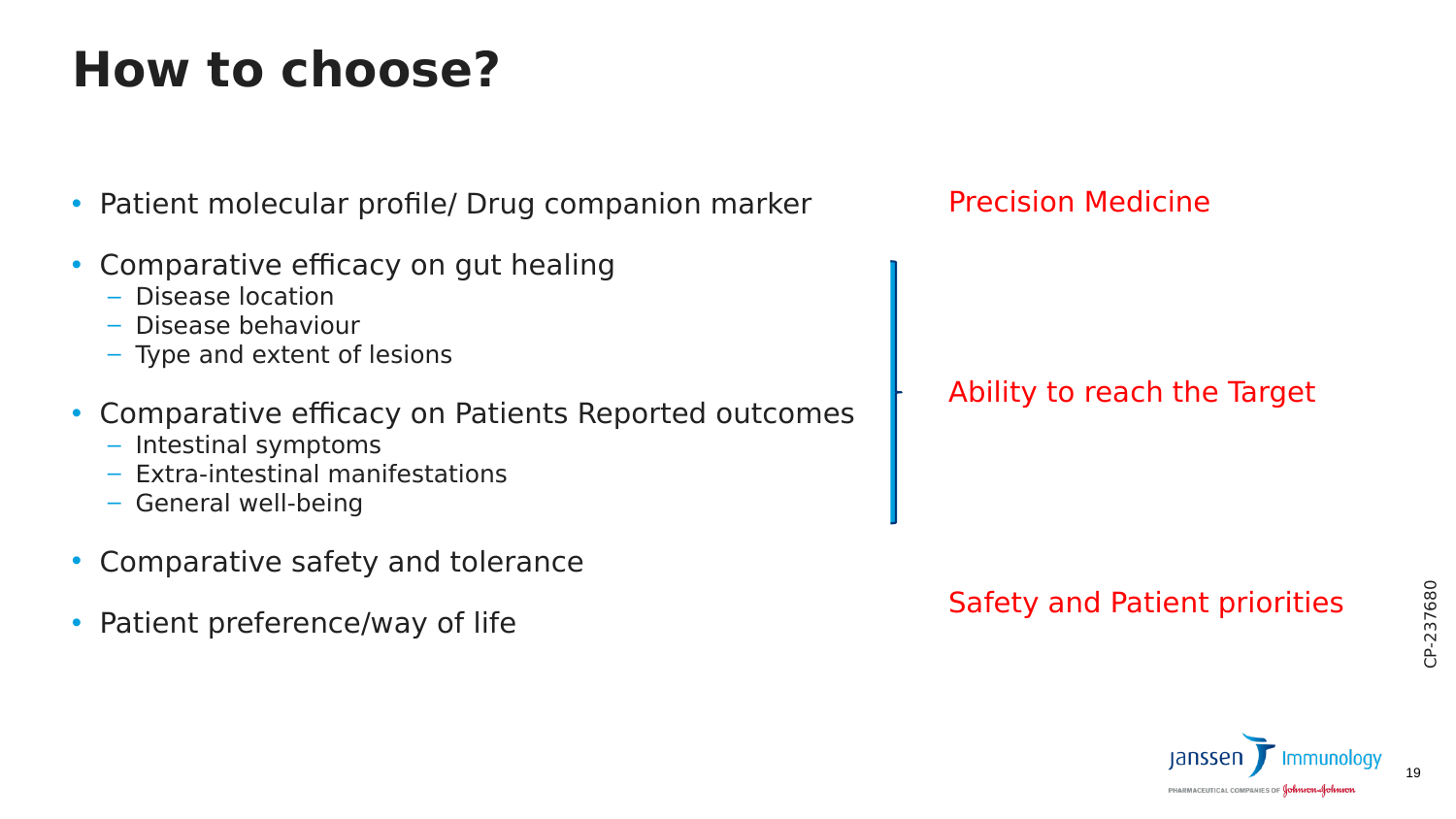

# How to choose?
Precision Medicine
Patient molecular profile/ Drug companion marker
Comparative efficacy on gut healing
Disease location
Disease behaviour
Type and extent of lesions
Comparative efficacy on Patients Reported outcomes
Intestinal symptoms
Extra-intestinal manifestations
General well-being
Comparative safety and tolerance
Patient preference/way of life

Ability to reach the Target
CP-237680
Safety and Patient priorities

19